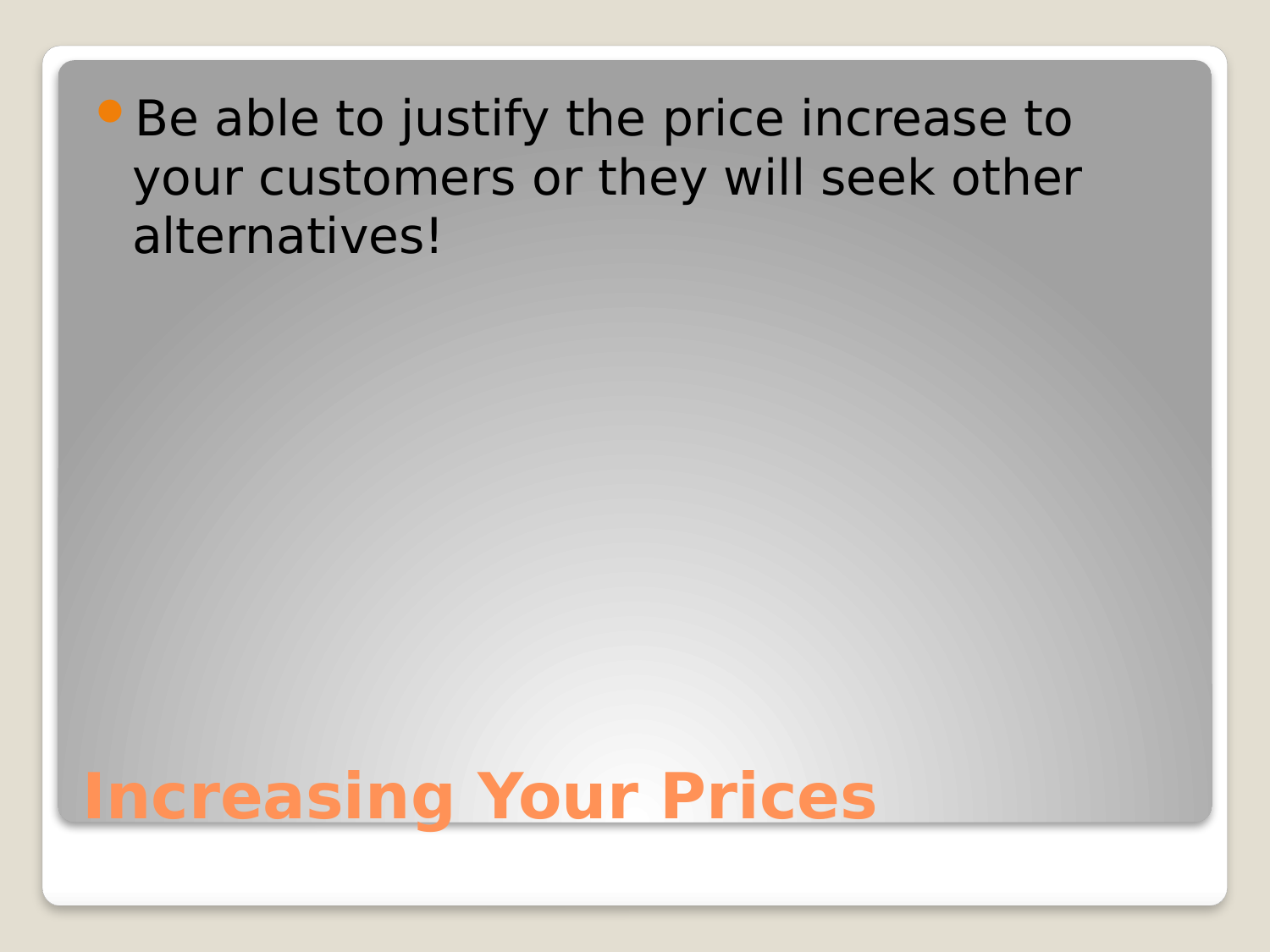

Be able to justify the price increase to your customers or they will seek other alternatives!

# Increasing Your Prices